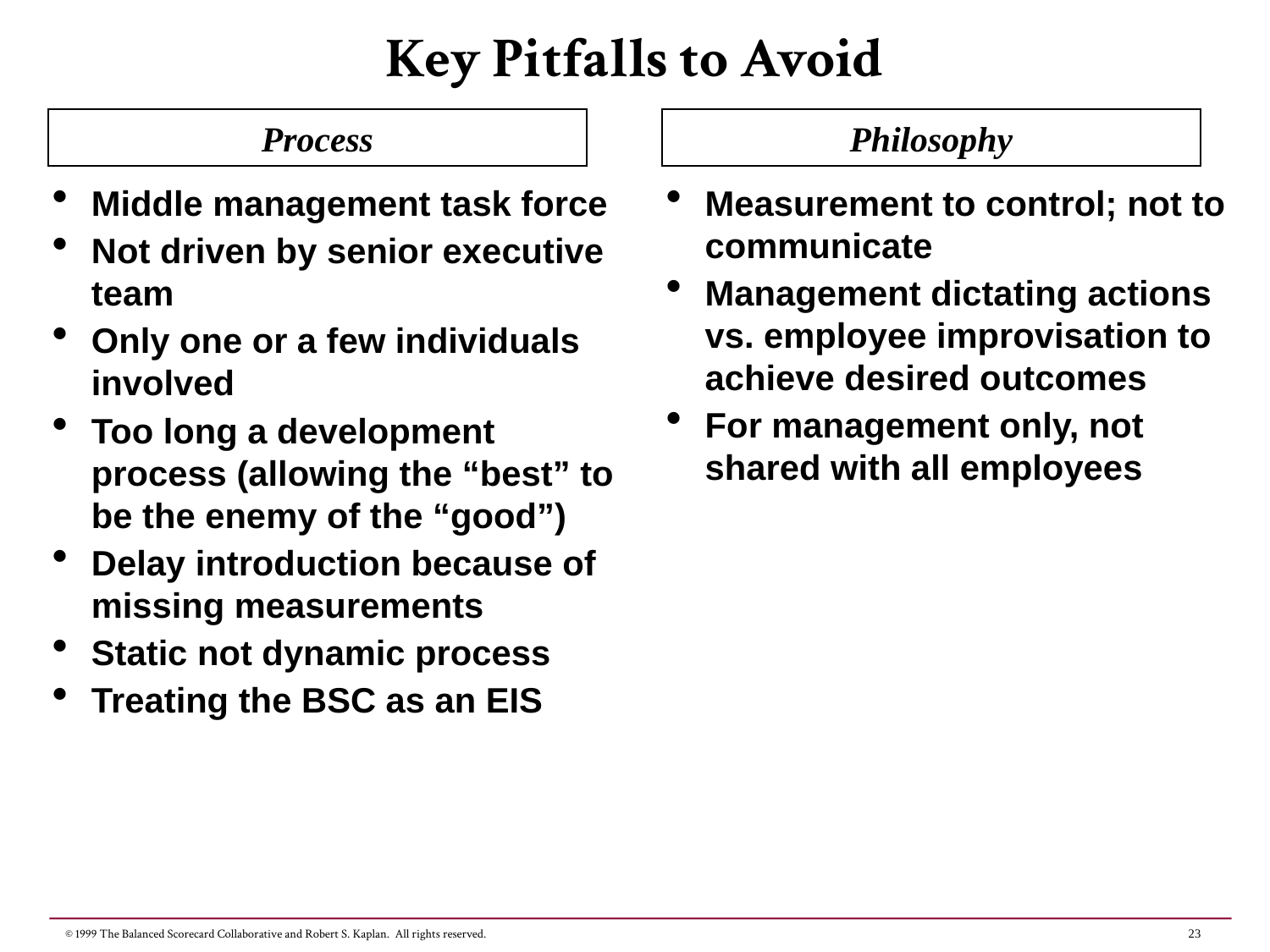

# Key Pitfalls to Avoid
Process
Philosophy
Middle management task force
Not driven by senior executive team
Only one or a few individuals involved
Too long a development process (allowing the “best” to be the enemy of the “good”)
Delay introduction because of missing measurements
Static not dynamic process
Treating the BSC as an EIS
Measurement to control; not to communicate
Management dictating actions vs. employee improvisation to achieve desired outcomes
For management only, not shared with all employees